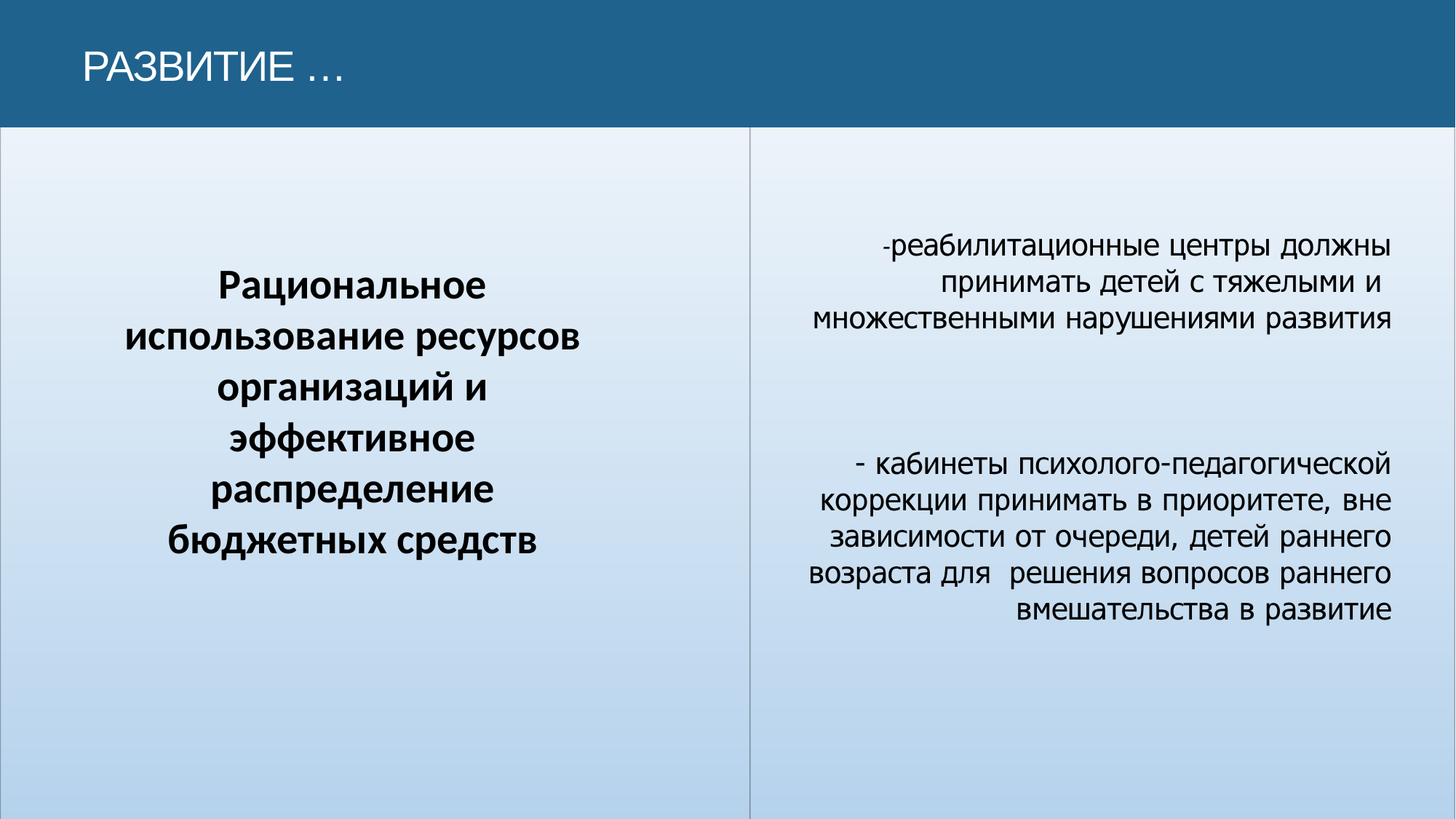

РАЗВИТИЕ …
-реабилитационные центры должны принимать детей с тяжелыми и  множественными нарушениями развития

- кабинеты психолого-педагогической коррекции принимать в приоритете, вне зависимости от очереди, детей раннего возраста для  решения вопросов раннего вмешательства в развитие
Рациональное использование ресурсов организаций и эффективное распределение бюджетных средств